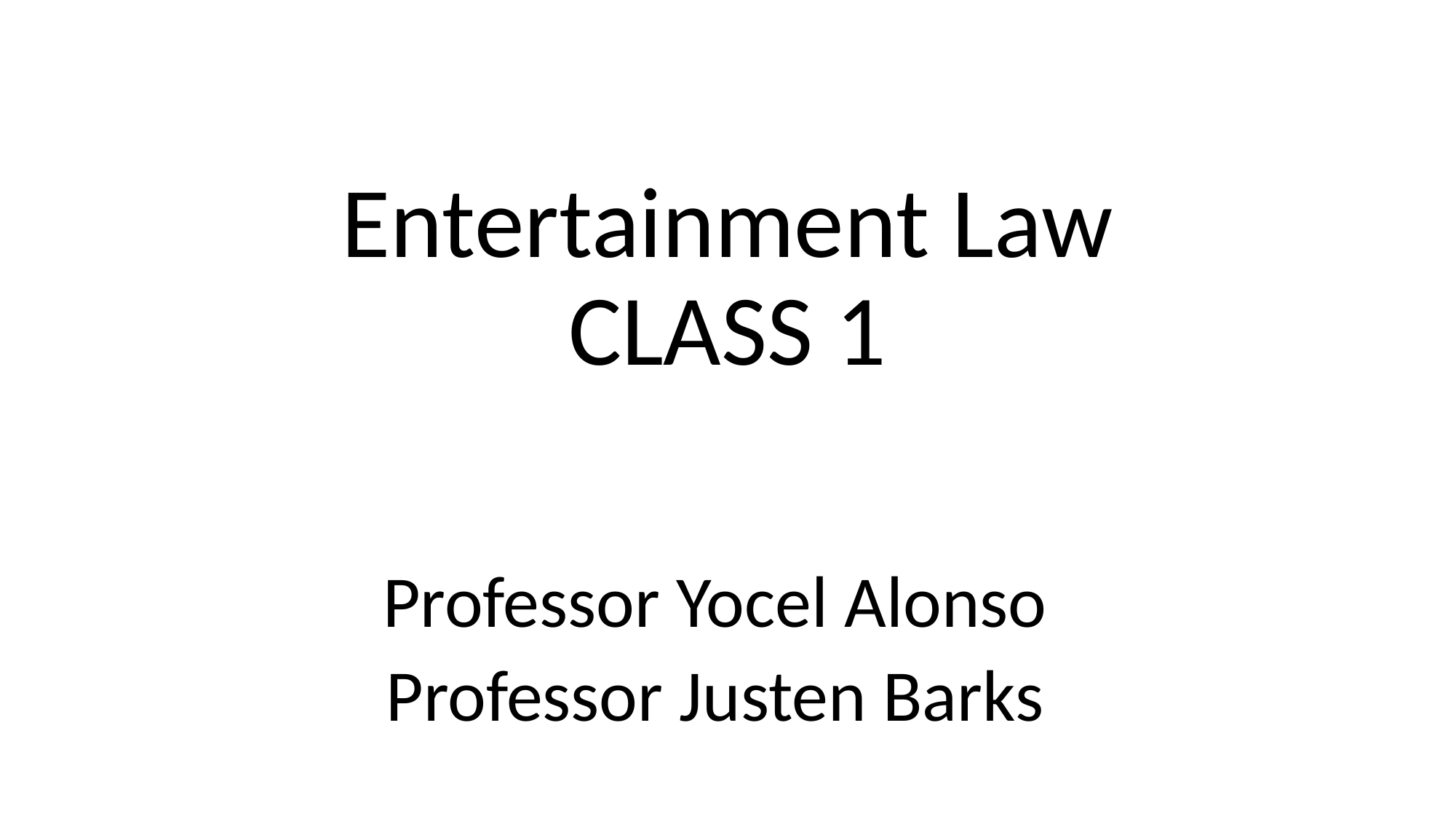

# Entertainment Law CLASS 1
Professor Yocel Alonso
Professor Justen Barks